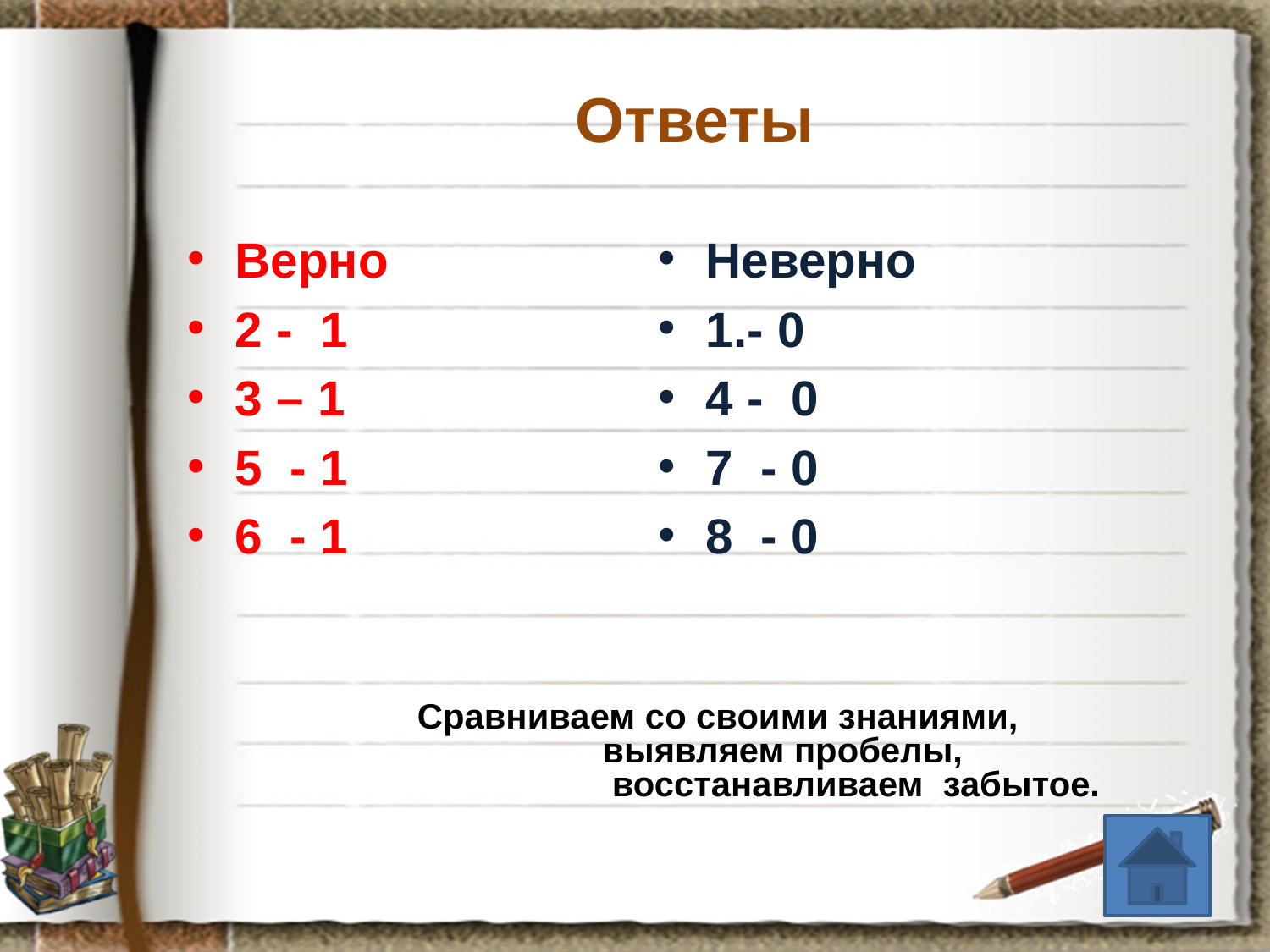

# Ответы
Верно
2 -  1
3 – 1
5  - 1
6  - 1
Неверно
1.- 0
4 -  0
7  - 0
8  - 0
Сравниваем со своими знаниями,
                   выявляем пробелы,
                    восстанавливаем  забытое.